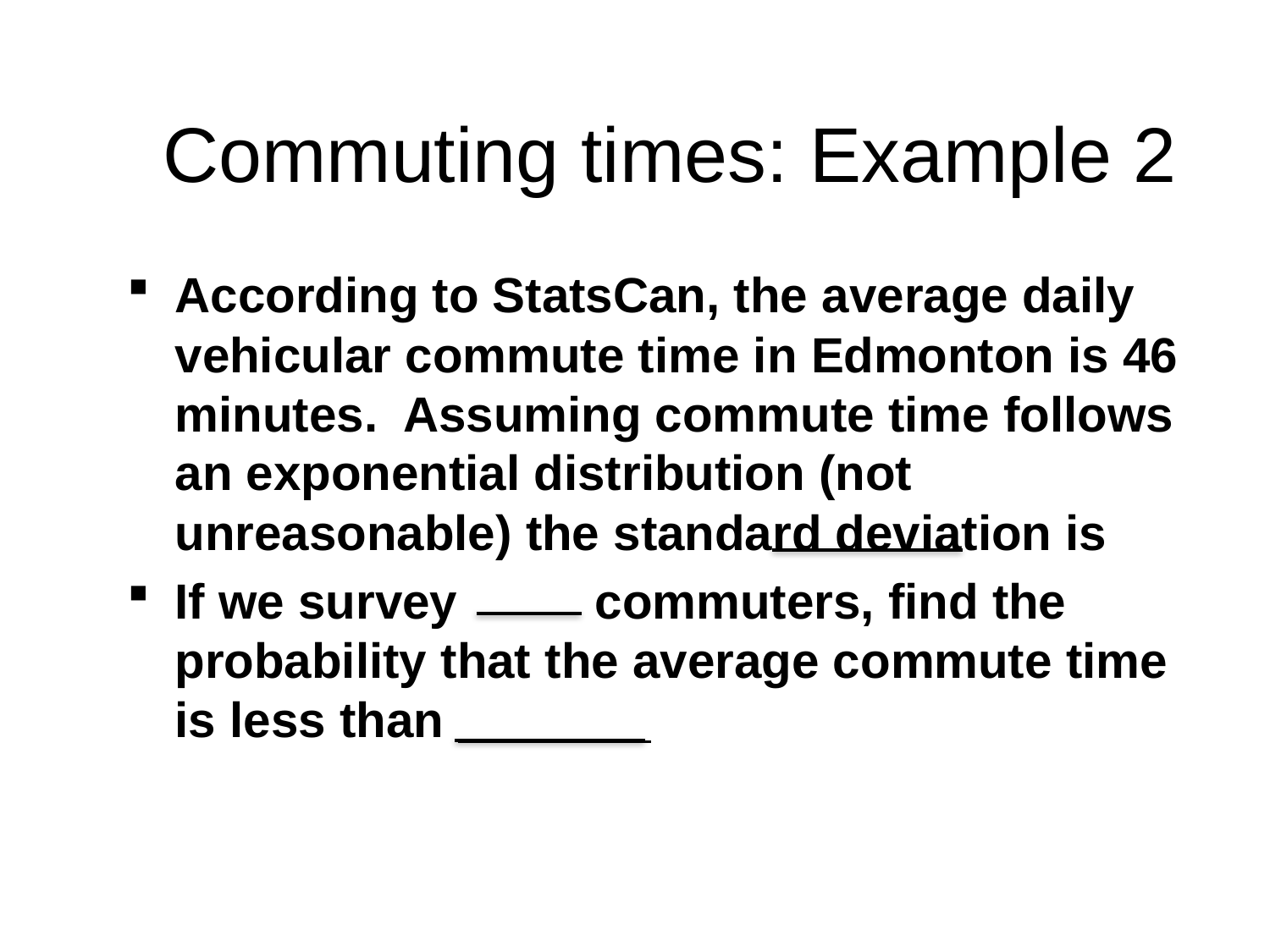

# Commuting times: Example 2
According to StatsCan, the average daily vehicular commute time in Edmonton is 46 minutes.  Assuming commute time follows an exponential distribution (not unreasonable) the standard deviation is
If we survey          commuters, find the probability that the average commute time is less than